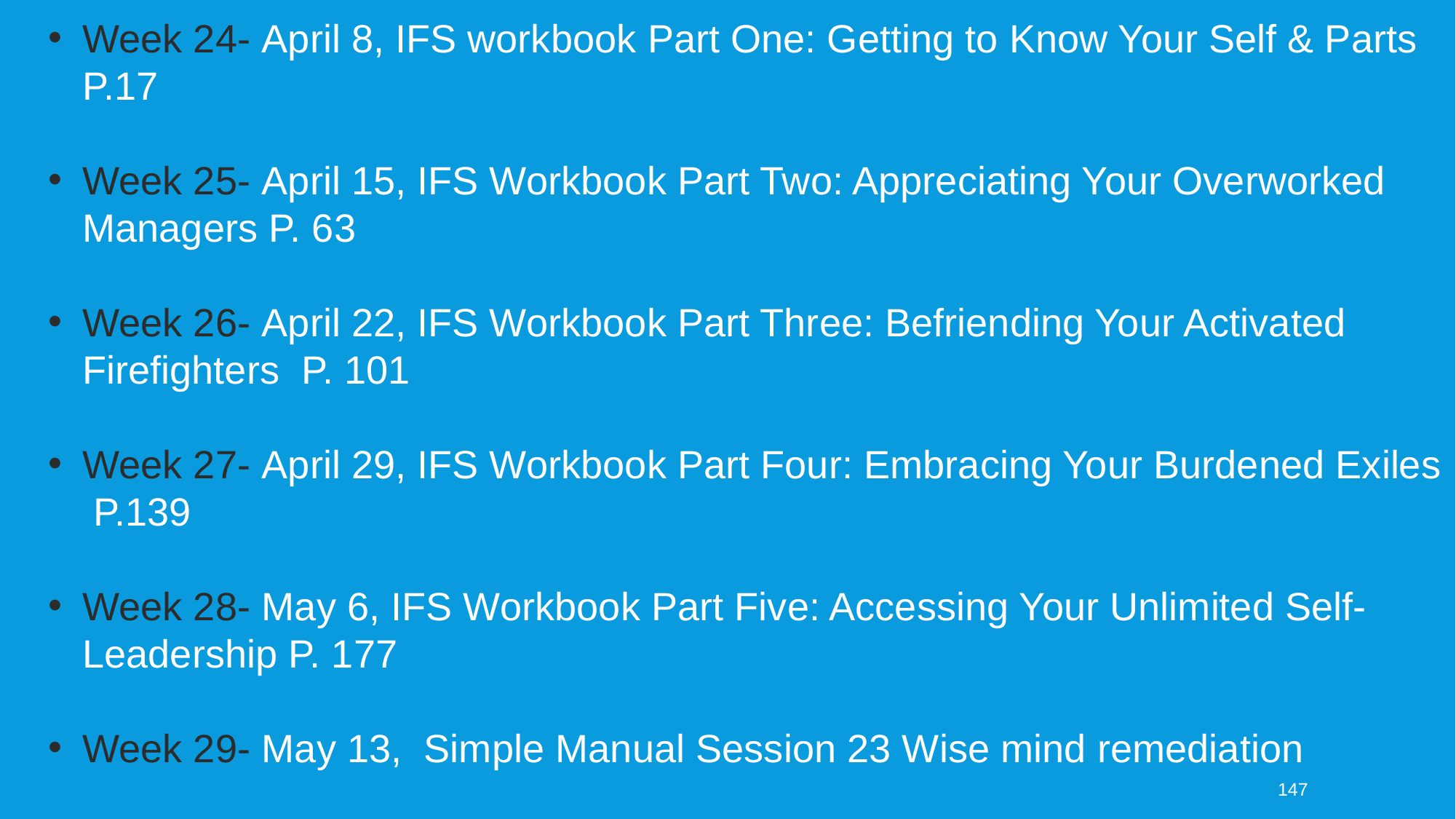

Week 24- April 8, IFS workbook Part One: Getting to Know Your Self & Parts  P.17

Week 25- April 15, IFS Workbook Part Two: Appreciating Your Overworked Managers P. 63

Week 26- April 22, IFS Workbook Part Three: Befriending Your Activated Firefighters  P. 101

Week 27- April 29, IFS Workbook Part Four: Embracing Your Burdened Exiles  P.139

Week 28- May 6, IFS Workbook Part Five: Accessing Your Unlimited Self-Leadership P. 177

Week 29- May 13,  Simple Manual Session 23 Wise mind remediation

147